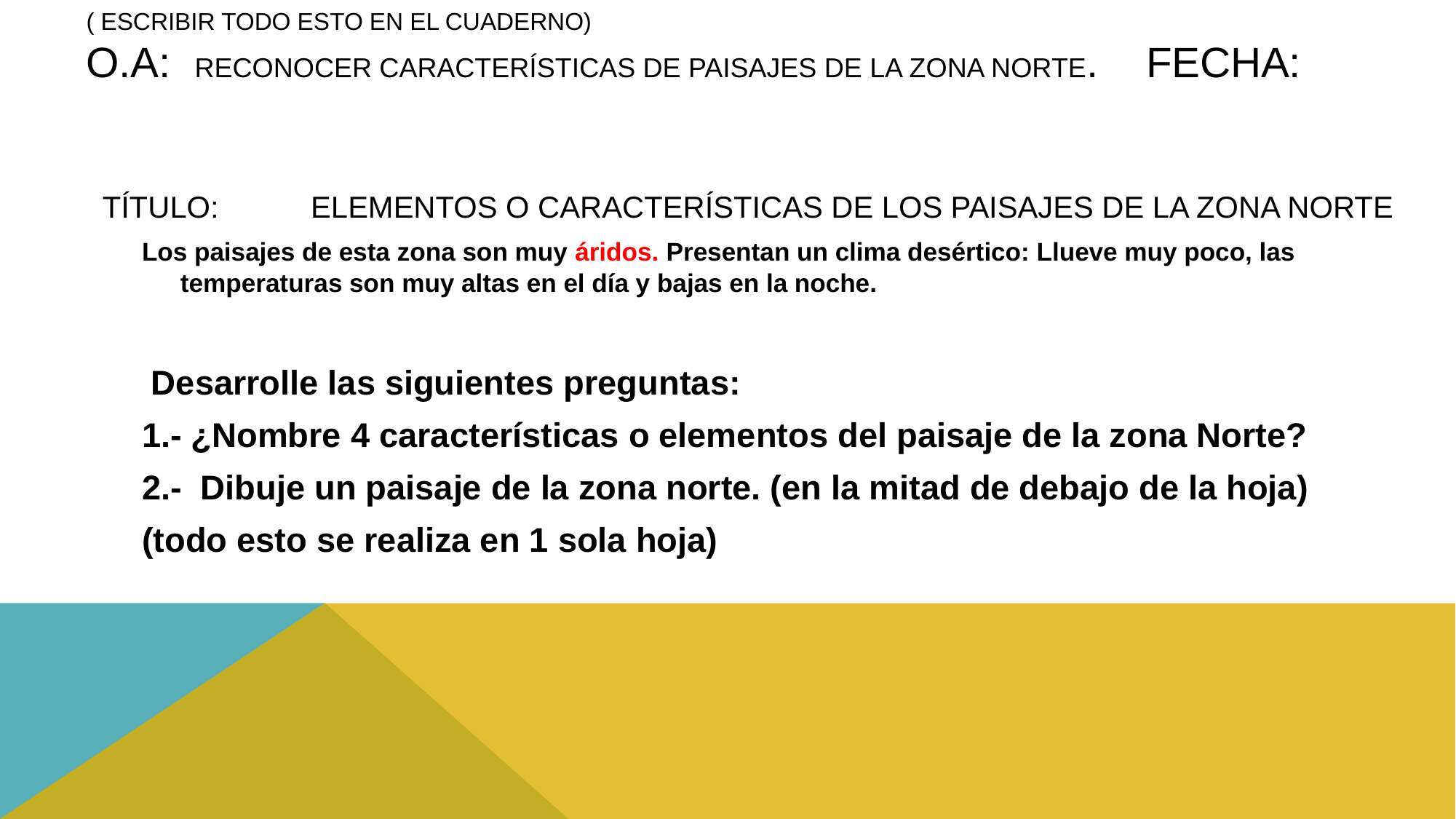

# ( Escribir todo esto en el cuaderno) O.A:  reconocer características de paisajes de la zona norte.    Fecha: título:           ELEMENTOS O CARACTERÍSTICAS DE LOS PAISAJES DE LA ZONA NORTE
Los paisajes de esta zona son muy áridos. Presentan un clima desértico: Llueve muy poco, las temperaturas son muy altas en el día y bajas en la noche.

 Desarrolle las siguientes preguntas:
1.- ¿Nombre 4 características o elementos del paisaje de la zona Norte?
2.-  Dibuje un paisaje de la zona norte. (en la mitad de debajo de la hoja)
(todo esto se realiza en 1 sola hoja)